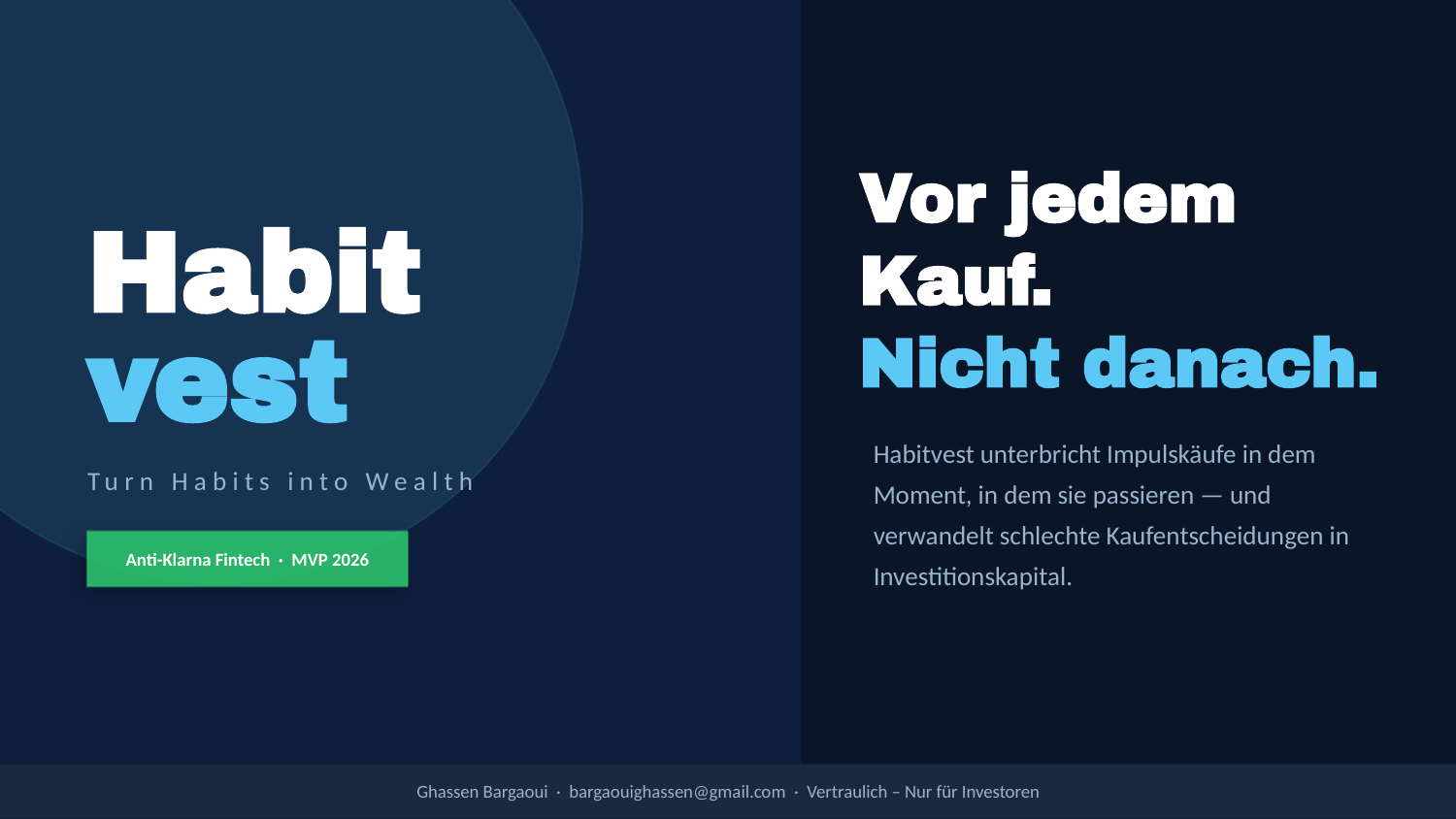

Vor jedem Kauf.
Nicht danach.
Habit
vest
Habitvest unterbricht Impulskäufe in dem Moment, in dem sie passieren — und verwandelt schlechte Kaufentscheidungen in Investitionskapital.
Turn Habits into Wealth

Anti-Klarna Fintech  ·  MVP 2026

Ghassen Bargaoui  ·  bargaouighassen@gmail.com  ·  Vertraulich – Nur für Investoren